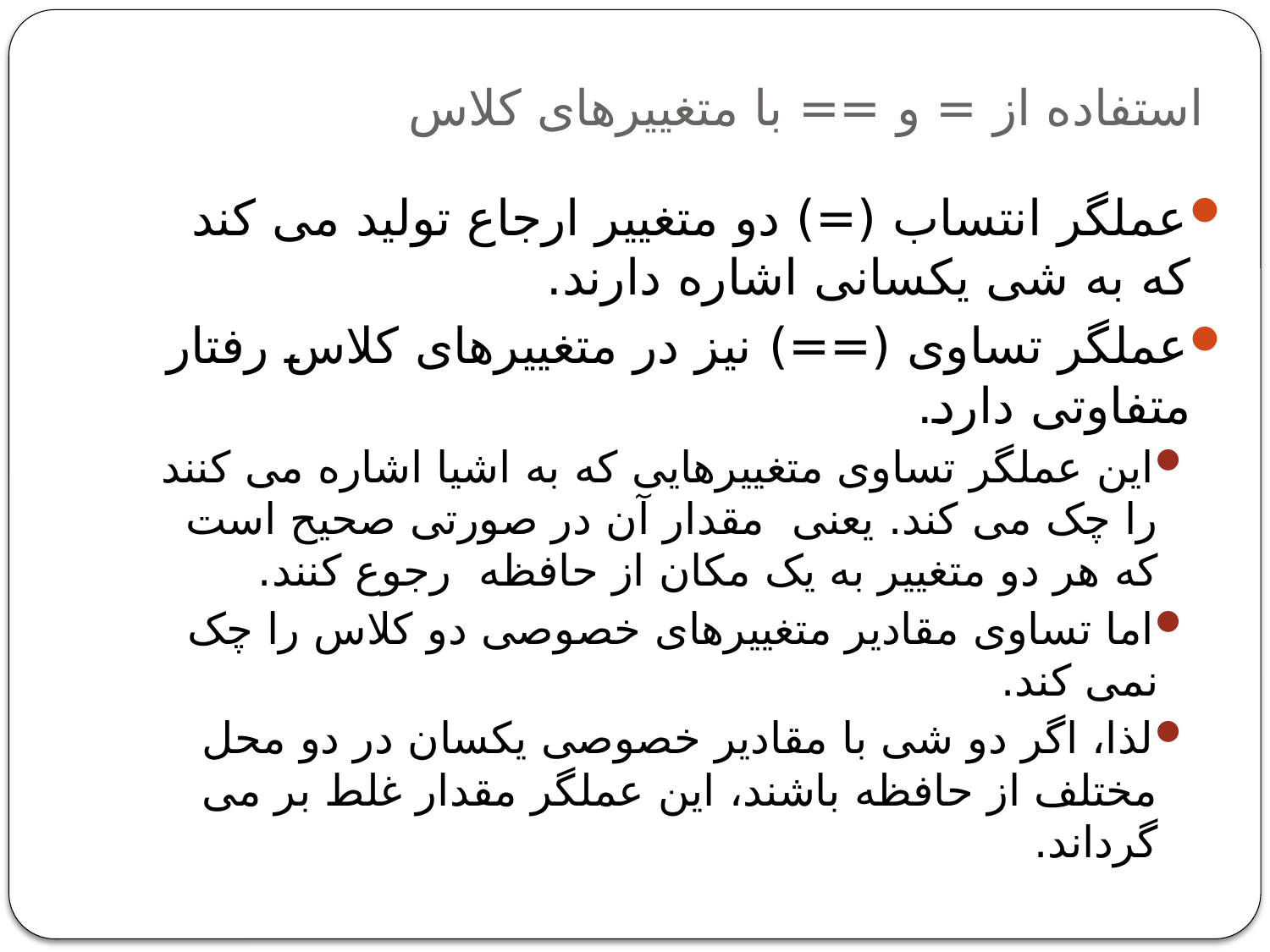

استفاده از = و == با متغییرهای کلاس
عملگر انتساب (=) دو متغییر ارجاع تولید می کند که به شی یکسانی اشاره دارند.
عملگر تساوی (==) نیز در متغییرهای کلاس رفتار متفاوتی دارد.
این عملگر تساوی متغییرهایی که به اشیا اشاره می کنند را چک می کند. یعنی  مقدار آن در صورتی صحیح است که هر دو متغییر به یک مکان از حافظه  رجوع کنند.
اما تساوی مقادیر متغییرهای خصوصی دو کلاس را چک نمی کند.
لذا، اگر دو شی با مقادیر خصوصی یکسان در دو محل مختلف از حافظه باشند، این عملگر مقدار غلط بر می گرداند.